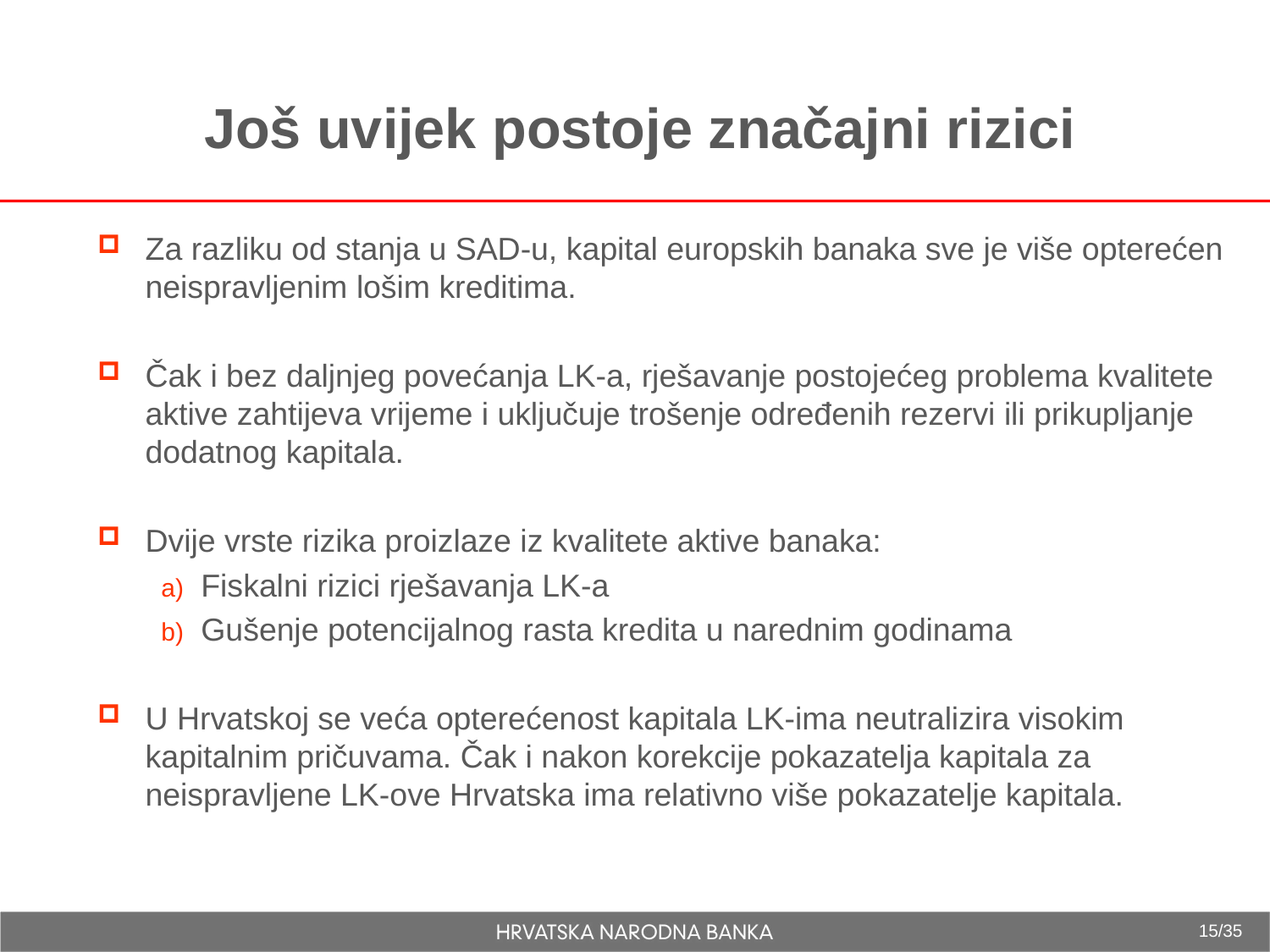

# Još uvijek postoje značajni rizici
Za razliku od stanja u SAD-u, kapital europskih banaka sve je više opterećen neispravljenim lošim kreditima.

Čak i bez daljnjeg povećanja LK-a, rješavanje postojećeg problema kvalitete aktive zahtijeva vrijeme i uključuje trošenje određenih rezervi ili prikupljanje dodatnog kapitala.

Dvije vrste rizika proizlaze iz kvalitete aktive banaka:
Fiskalni rizici rješavanja LK-a
Gušenje potencijalnog rasta kredita u narednim godinama

U Hrvatskoj se veća opterećenost kapitala LK-ima neutralizira visokim kapitalnim pričuvama. Čak i nakon korekcije pokazatelja kapitala za neispravljene LK-ove Hrvatska ima relativno više pokazatelje kapitala.
15/35